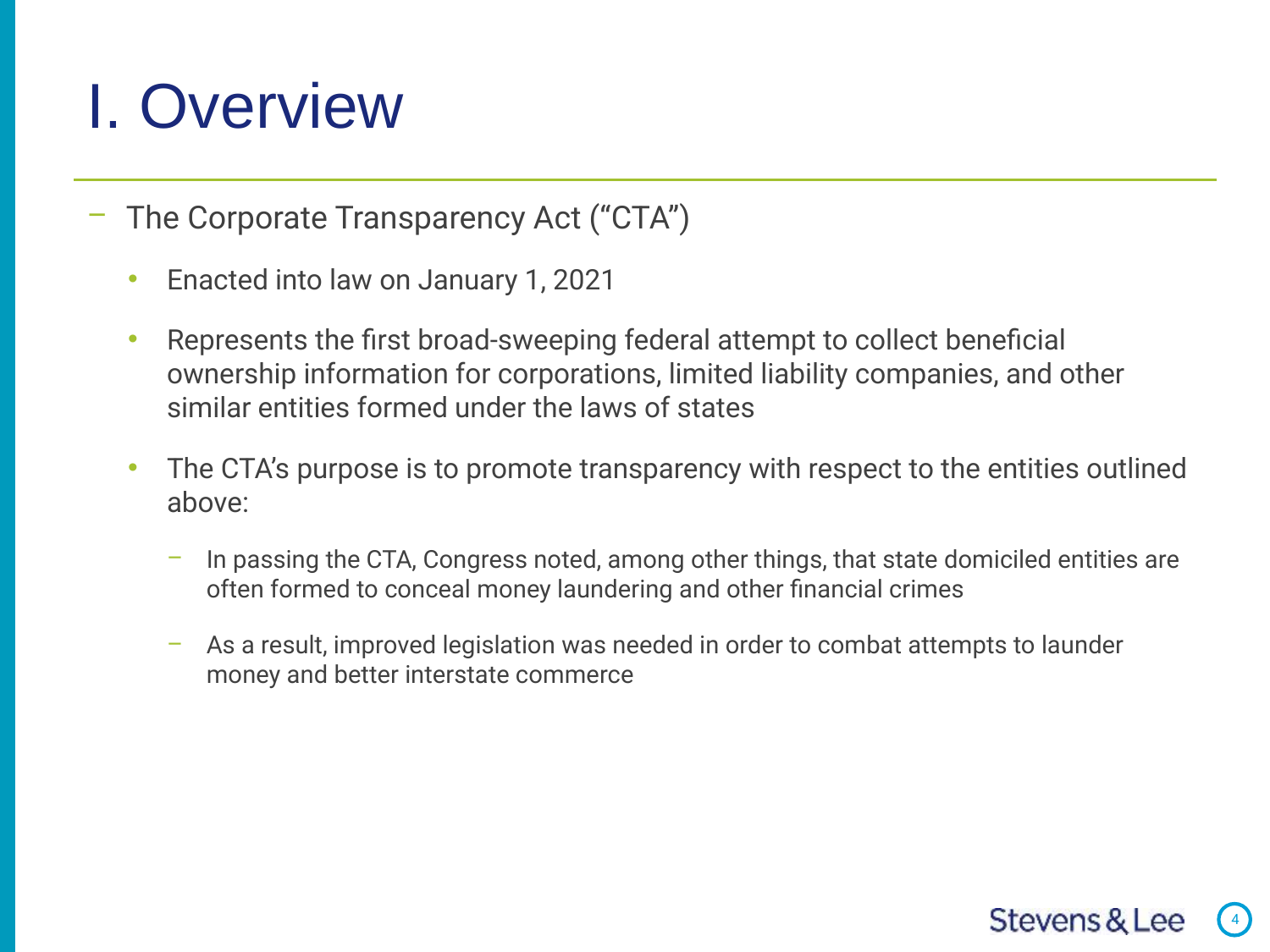

# I. Overview
The Corporate Transparency Act (“CTA”)
Enacted into law on January 1, 2021
Represents the first broad-sweeping federal attempt to collect beneficial ownership information for corporations, limited liability companies, and other similar entities formed under the laws of states
The CTA’s purpose is to promote transparency with respect to the entities outlined above:
In passing the CTA, Congress noted, among other things, that state domiciled entities are often formed to conceal money laundering and other financial crimes
As a result, improved legislation was needed in order to combat attempts to launder money and better interstate commerce